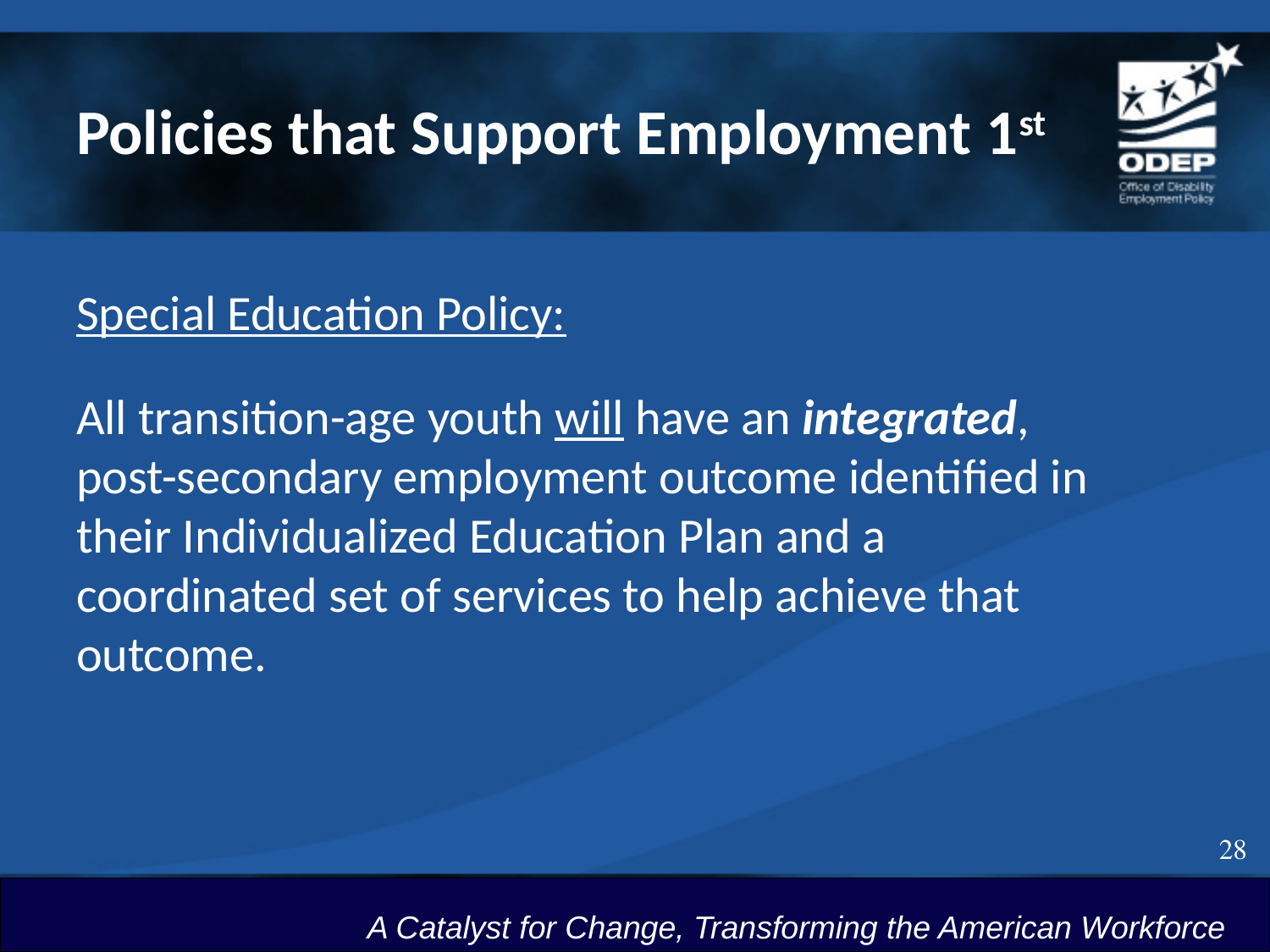

# Policies that Support Employment 1st
Special Education Policy:

All transition-age youth will have an integrated, post-secondary employment outcome identified in their Individualized Education Plan and a coordinated set of services to help achieve that outcome.